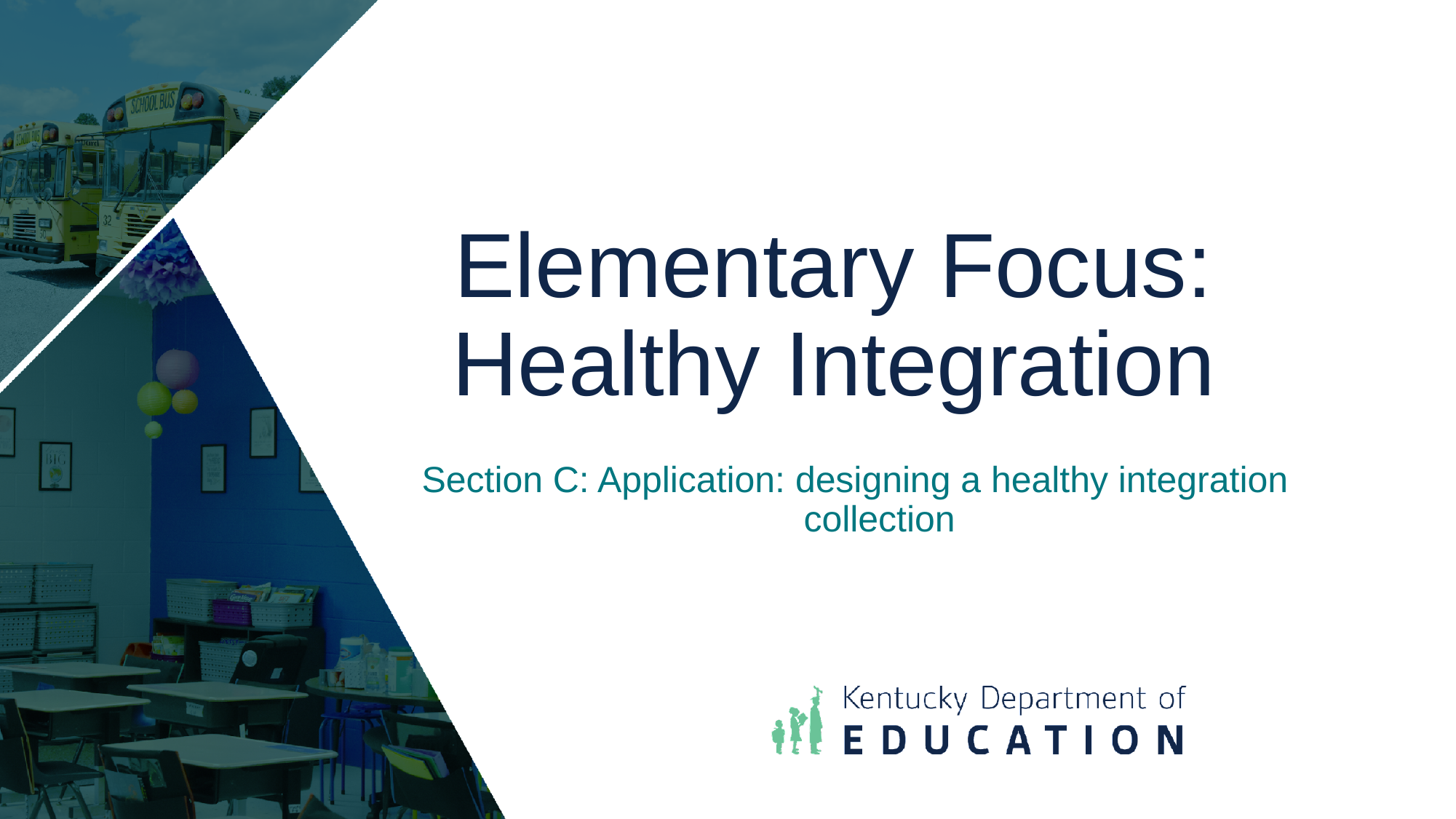

# Elementary Focus: Healthy Integration
Section C: Application: designing a healthy integration collection